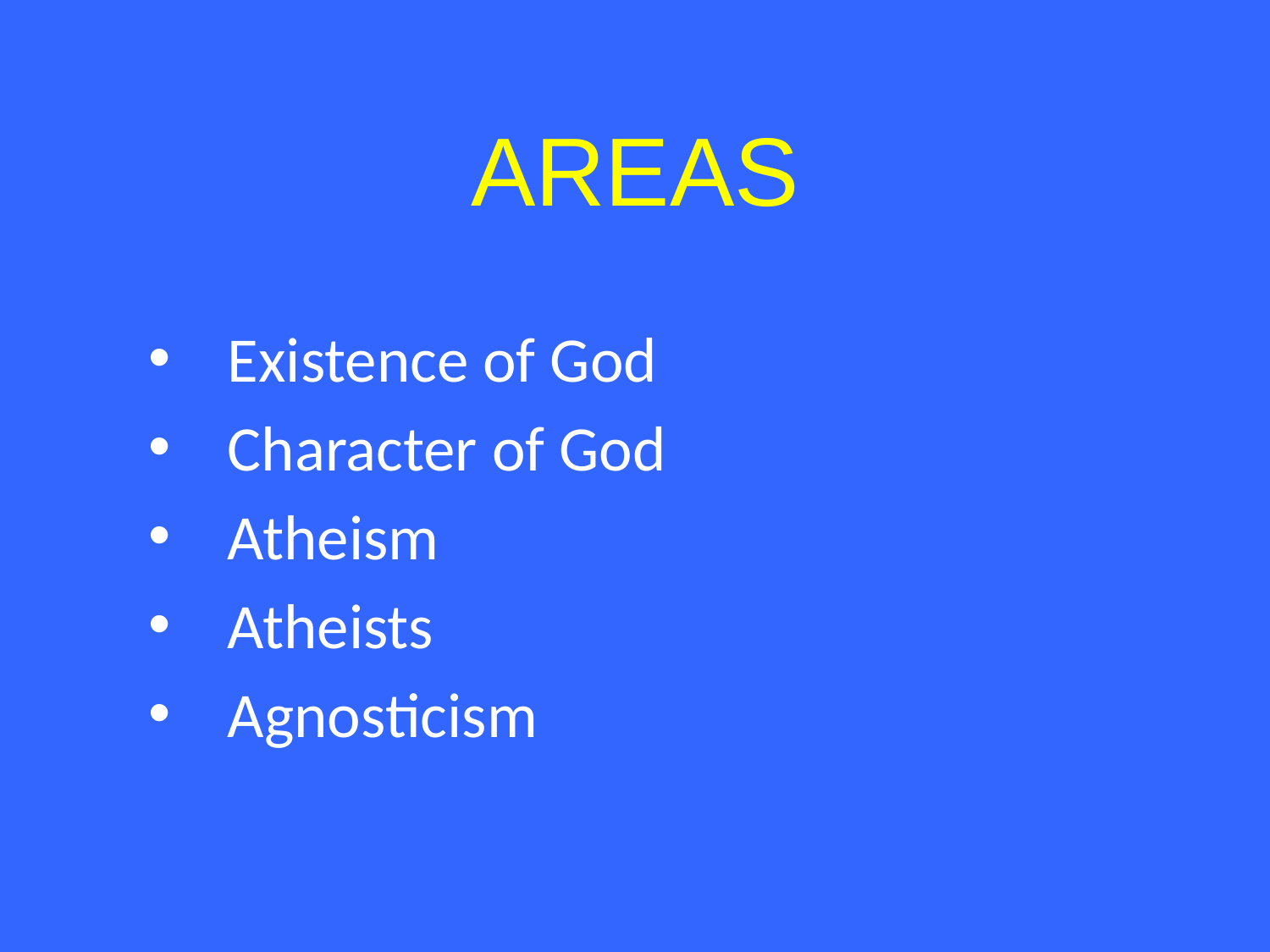

# Areas
Existence of God
Character of God
Atheism
Atheists
Agnosticism